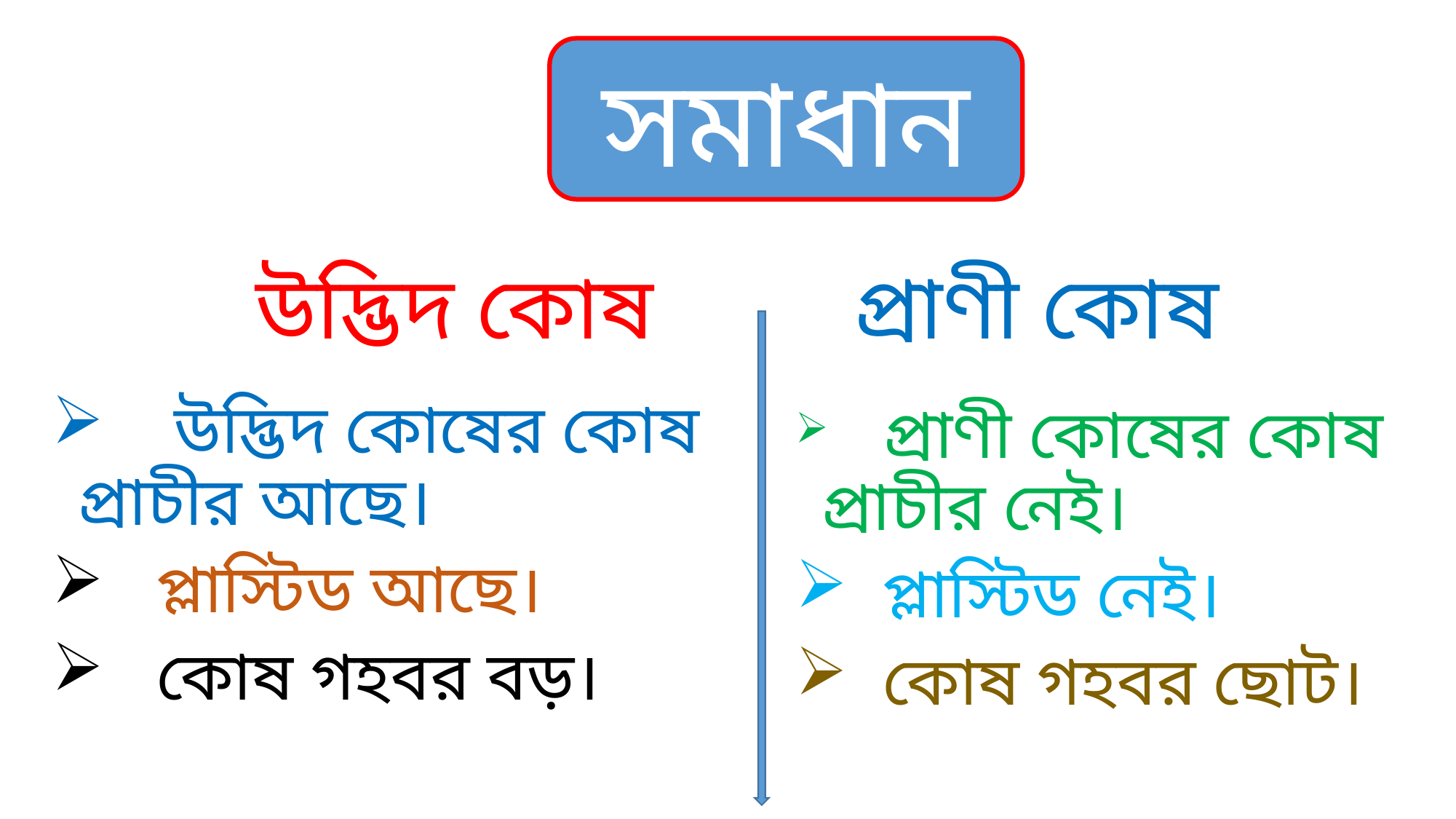

সমাধান
# উদ্ভিদ কোষ         প্রাণী কোষ

    উদ্ভিদ কোষের কোষ প্রাচীর আছে।
   প্লাস্টিড আছে।
   কোষ গহবর বড়।

     প্রাণী কোষের কোষ প্রাচীর নেই।
  প্লাস্টিড নেই।
  কোষ গহবর ছোট।